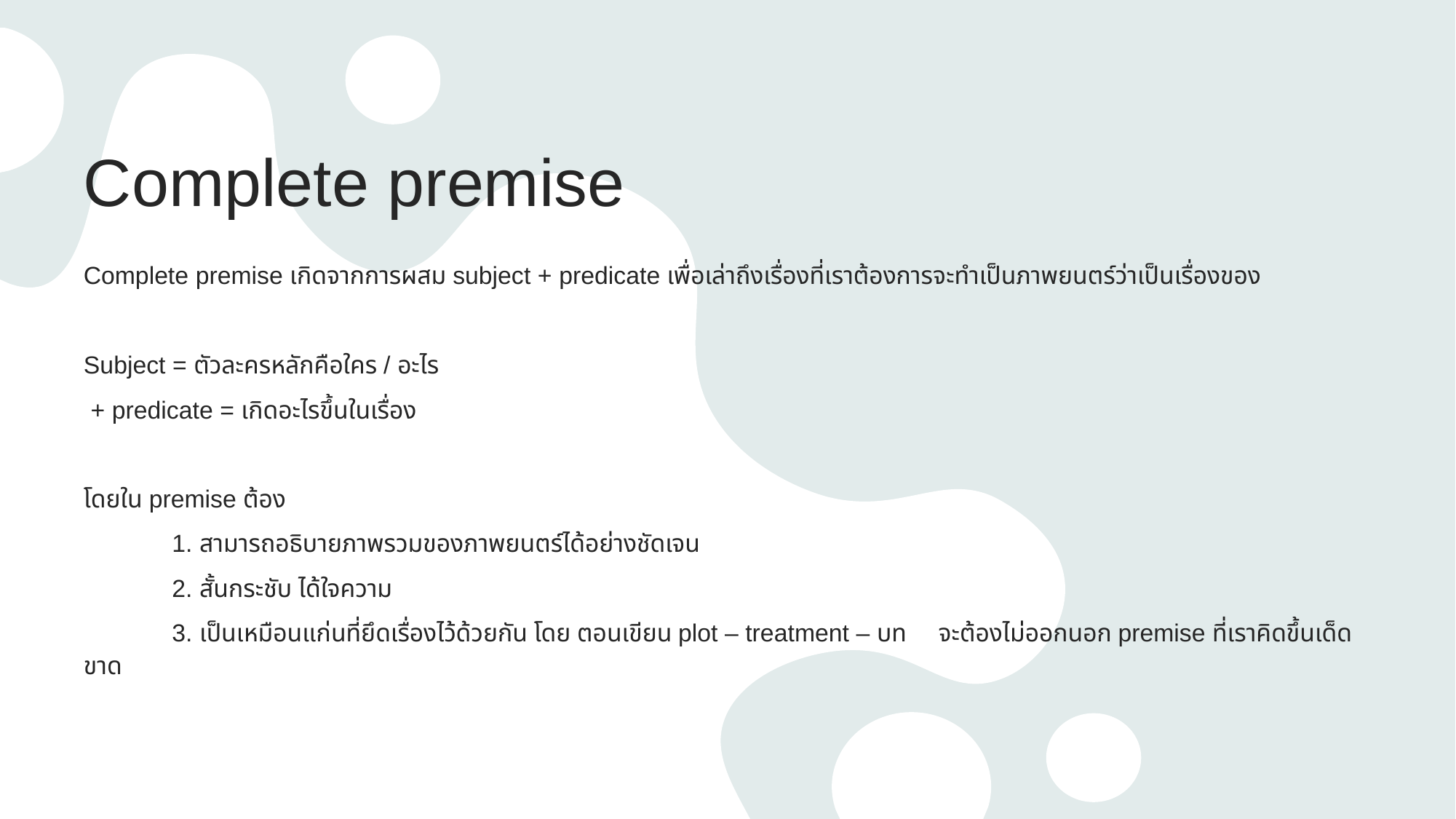

# Complete premise
Complete premise เกิดจากการผสม subject + predicate เพื่อเล่าถึงเรื่องที่เราต้องการจะทำเป็นภาพยนตร์ว่าเป็นเรื่องของ

Subject = ตัวละครหลักคือใคร / อะไร
 + predicate = เกิดอะไรขึ้นในเรื่อง

โดยใน premise ต้อง
	1. สามารถอธิบายภาพรวมของภาพยนตร์ได้อย่างชัดเจน
	2. สั้นกระชับ ได้ใจความ
	3. เป็นเหมือนแก่นที่ยึดเรื่องไว้ด้วยกัน โดย ตอนเขียน plot – treatment – บท     จะต้องไม่ออกนอก premise ที่เราคิดขึ้นเด็ดขาด